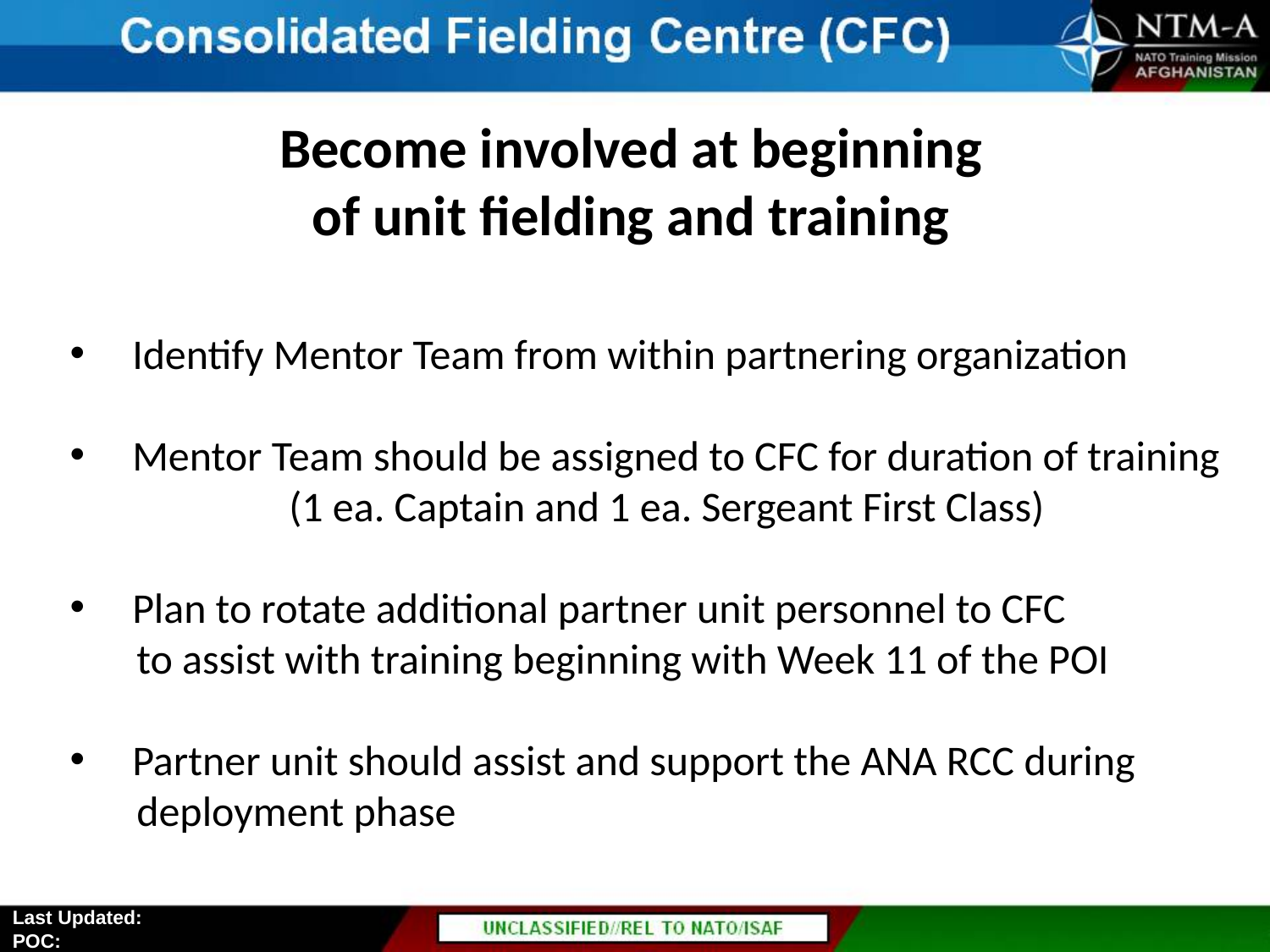

Become involved at beginning
of unit fielding and training
     Identify Mentor Team from within partnering organization

     Mentor Team should be assigned to CFC for duration of training
                       (1 ea. Captain and 1 ea. Sergeant First Class)

     Plan to rotate additional partner unit personnel to CFC
       to assist with training beginning with Week 11 of the POI

     Partner unit should assist and support the ANA RCC during
       deployment phase